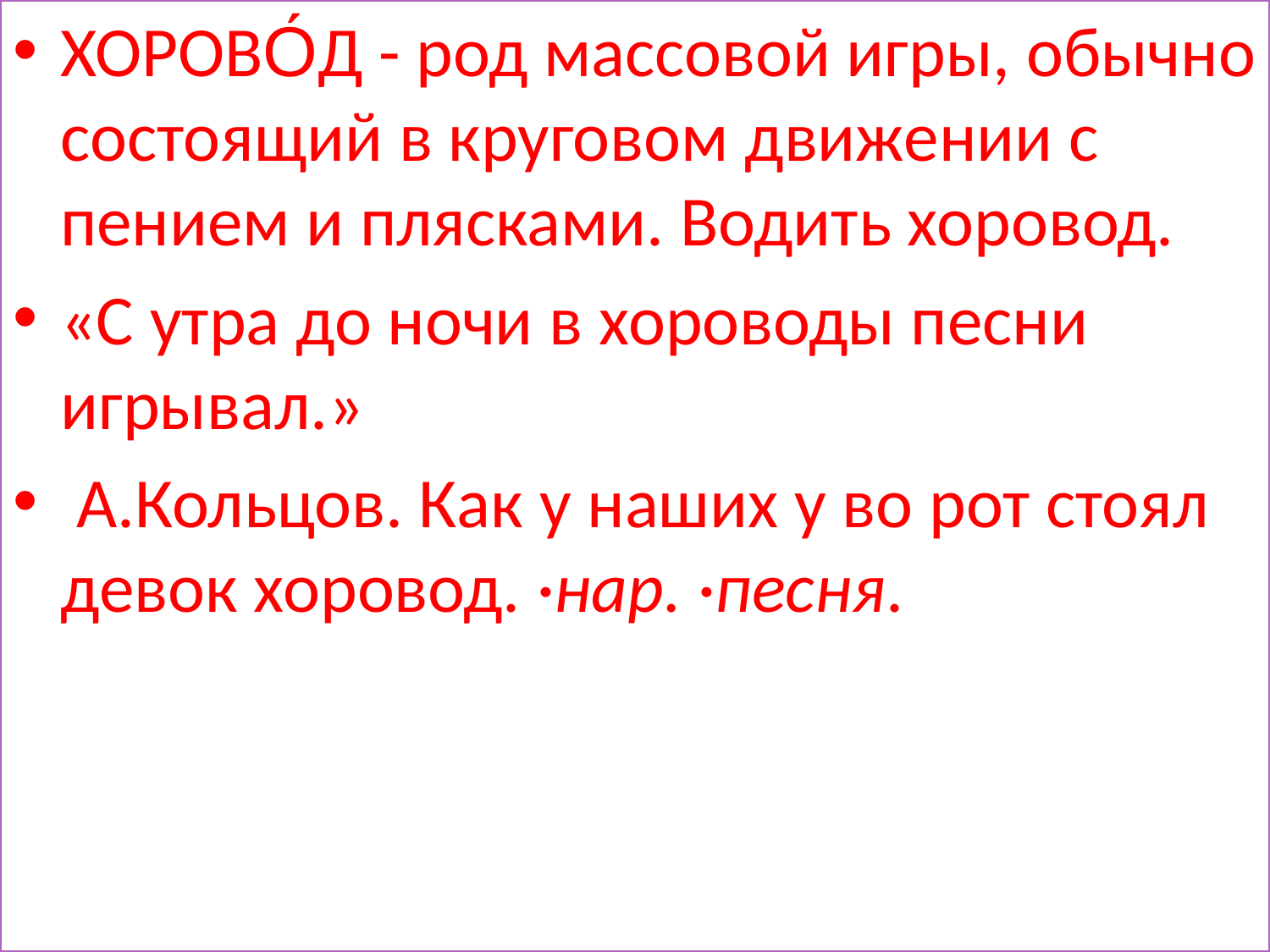

ХОРОВО́Д - род массовой игры, обычно состоящий в круговом движении с пением и плясками. Водить хоровод.
«С утра до ночи в хороводы песни игрывал.»
 А.Кольцов. Как у наших у во рот стоял девок хоровод. ·нар. ·песня.